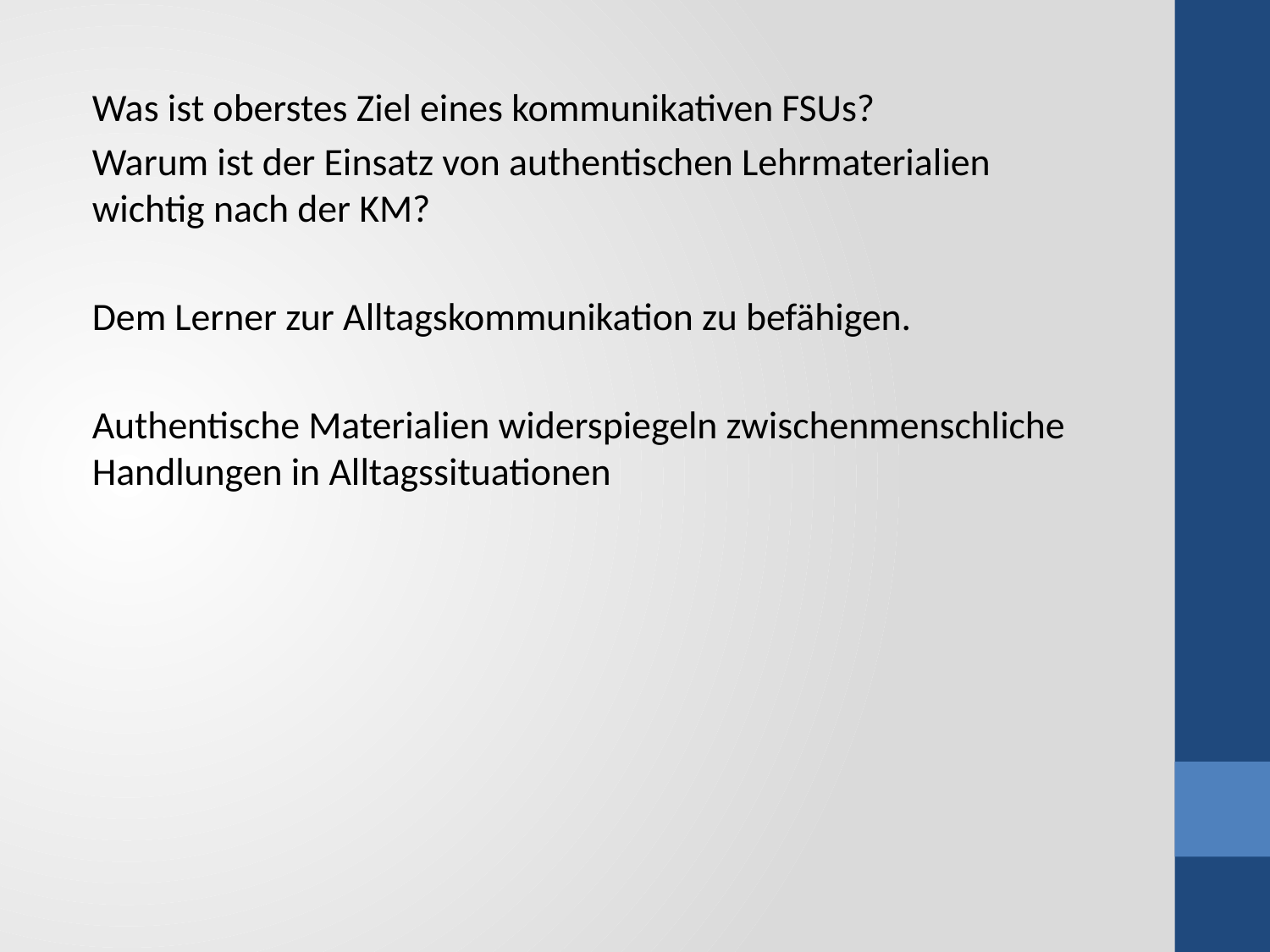

Was ist oberstes Ziel eines kommunikativen FSUs?
Warum ist der Einsatz von authentischen Lehrmaterialien wichtig nach der KM?

Dem Lerner zur Alltagskommunikation zu befähigen.

Authentische Materialien widerspiegeln zwischenmenschliche Handlungen in Alltagssituationen